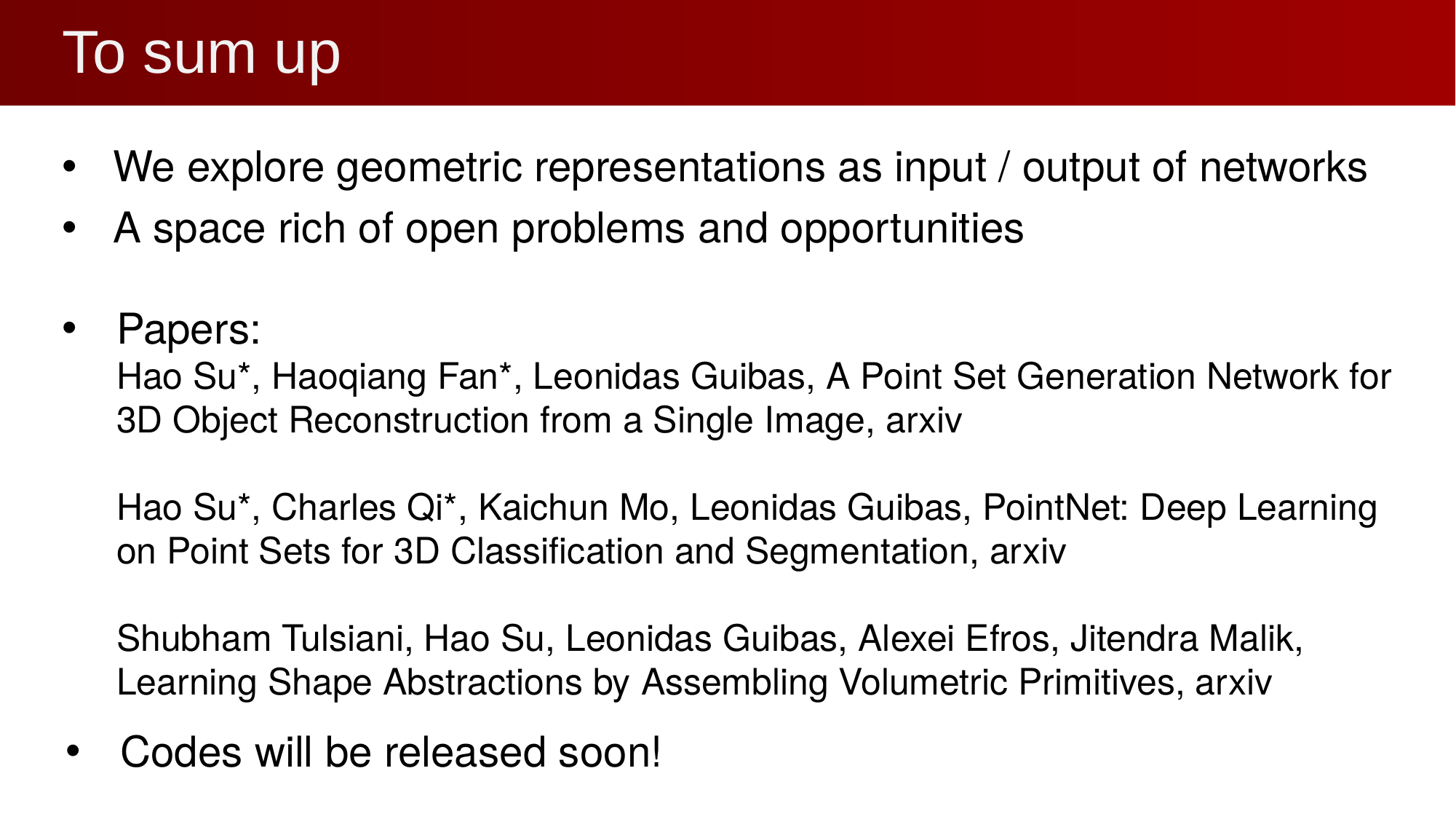

# To sum up
  We explore geometric representations as input / output of networks
  A space rich of open problems and opportunities

Papers:
Hao Su*, Haoqiang Fan*, Leonidas Guibas, A Point Set Generation Network for 3D Object Reconstruction from a Single Image, arxiv

Hao Su*, Charles Qi*, Kaichun Mo, Leonidas Guibas, PointNet: Deep Learning on Point Sets for 3D Classification and Segmentation, arxiv

Shubham Tulsiani, Hao Su, Leonidas Guibas, Alexei Efros, Jitendra Malik, Learning Shape Abstractions by Assembling Volumetric Primitives, arxiv
Codes will be released soon!